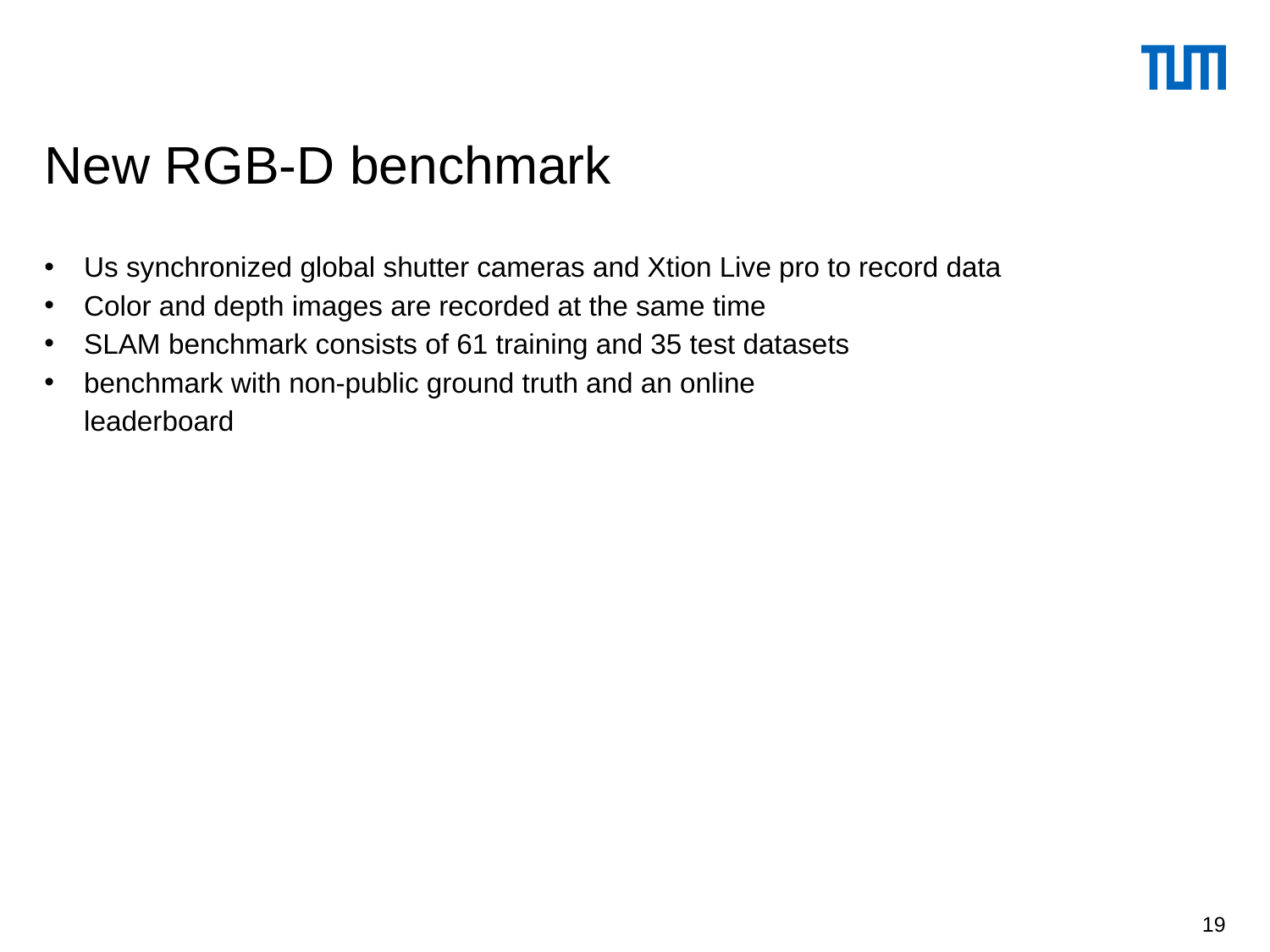

# New RGB-D benchmark
Us synchronized global shutter cameras and Xtion Live pro to record data
Color and depth images are recorded at the same time
SLAM benchmark consists of 61 training and 35 test datasets
benchmark with non-public ground truth and an online
leaderboard

19